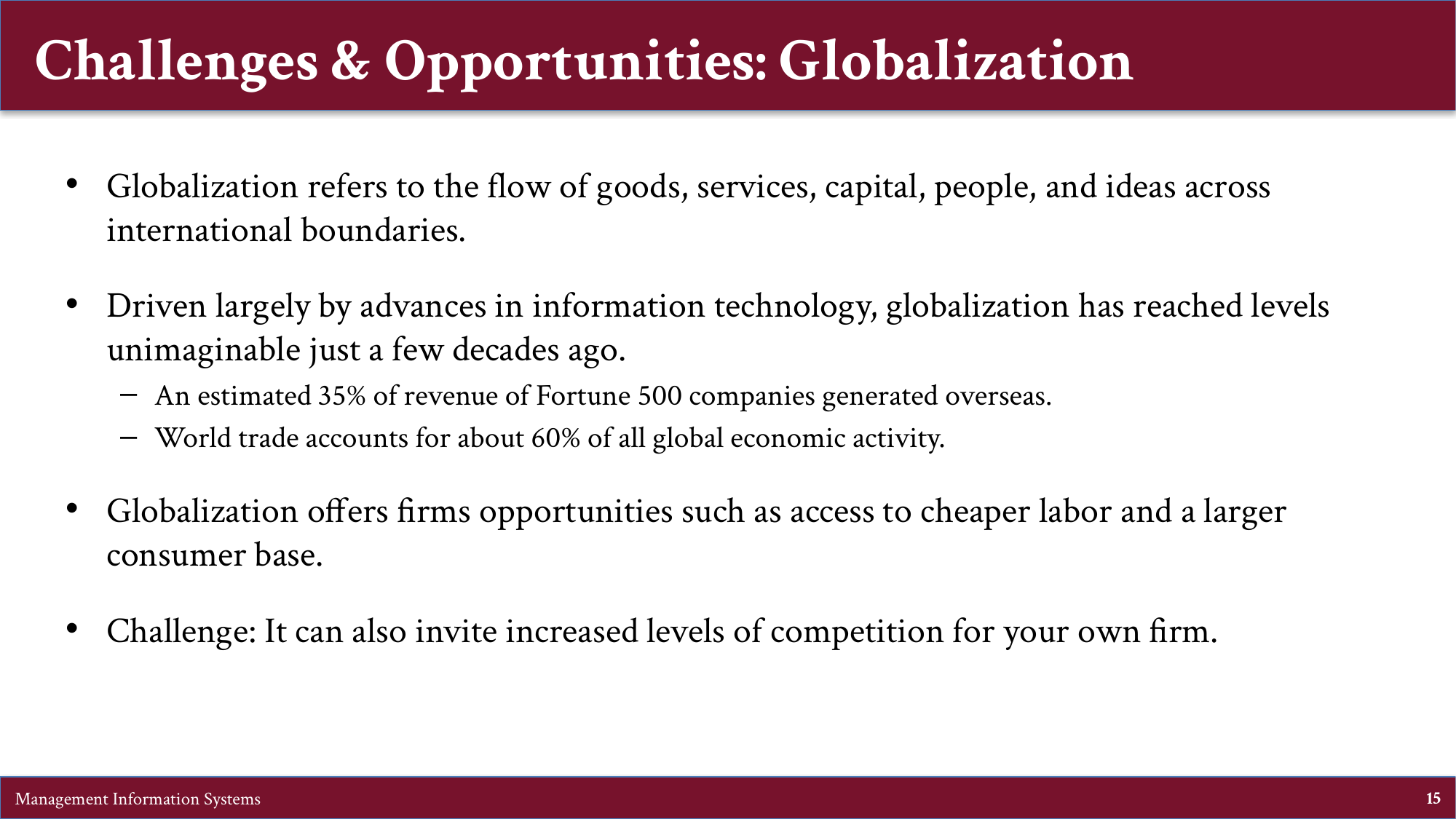

# Challenges & Opportunities: Globalization
Globalization refers to the flow of goods, services, capital, people, and ideas across international boundaries.

Driven largely by advances in information technology, globalization has reached levels unimaginable just a few decades ago.
An estimated 35% of revenue of Fortune 500 companies generated overseas.
World trade accounts for about 60% of all global economic activity.

Globalization offers firms opportunities such as access to cheaper labor and a larger consumer base.

Challenge: It can also invite increased levels of competition for your own firm.

 Management Information Systems
15